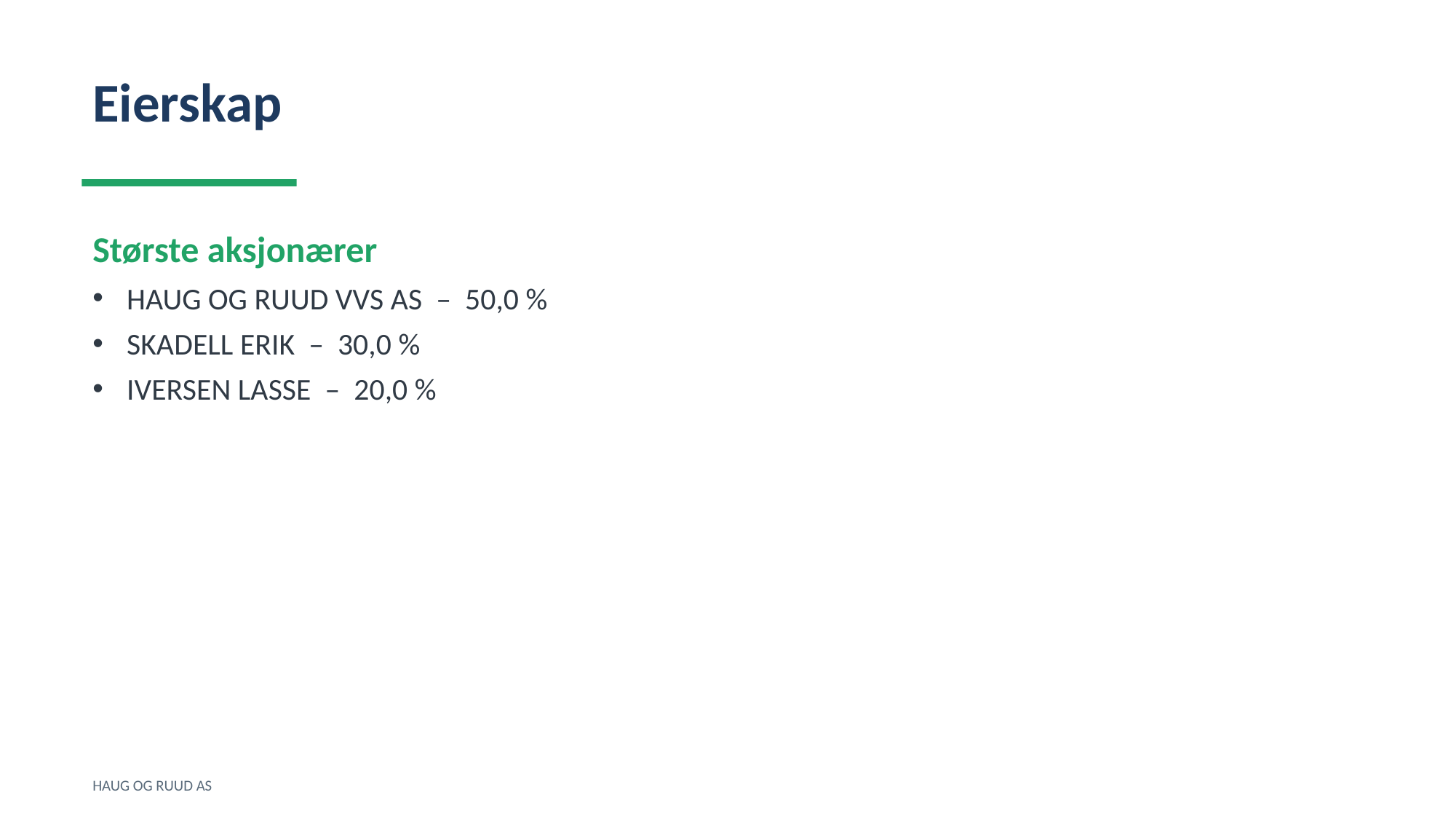

Eierskap

Største aksjonærer
HAUG OG RUUD VVS AS  –  50,0 %
SKADELL ERIK  –  30,0 %
IVERSEN LASSE  –  20,0 %
HAUG OG RUUD AS